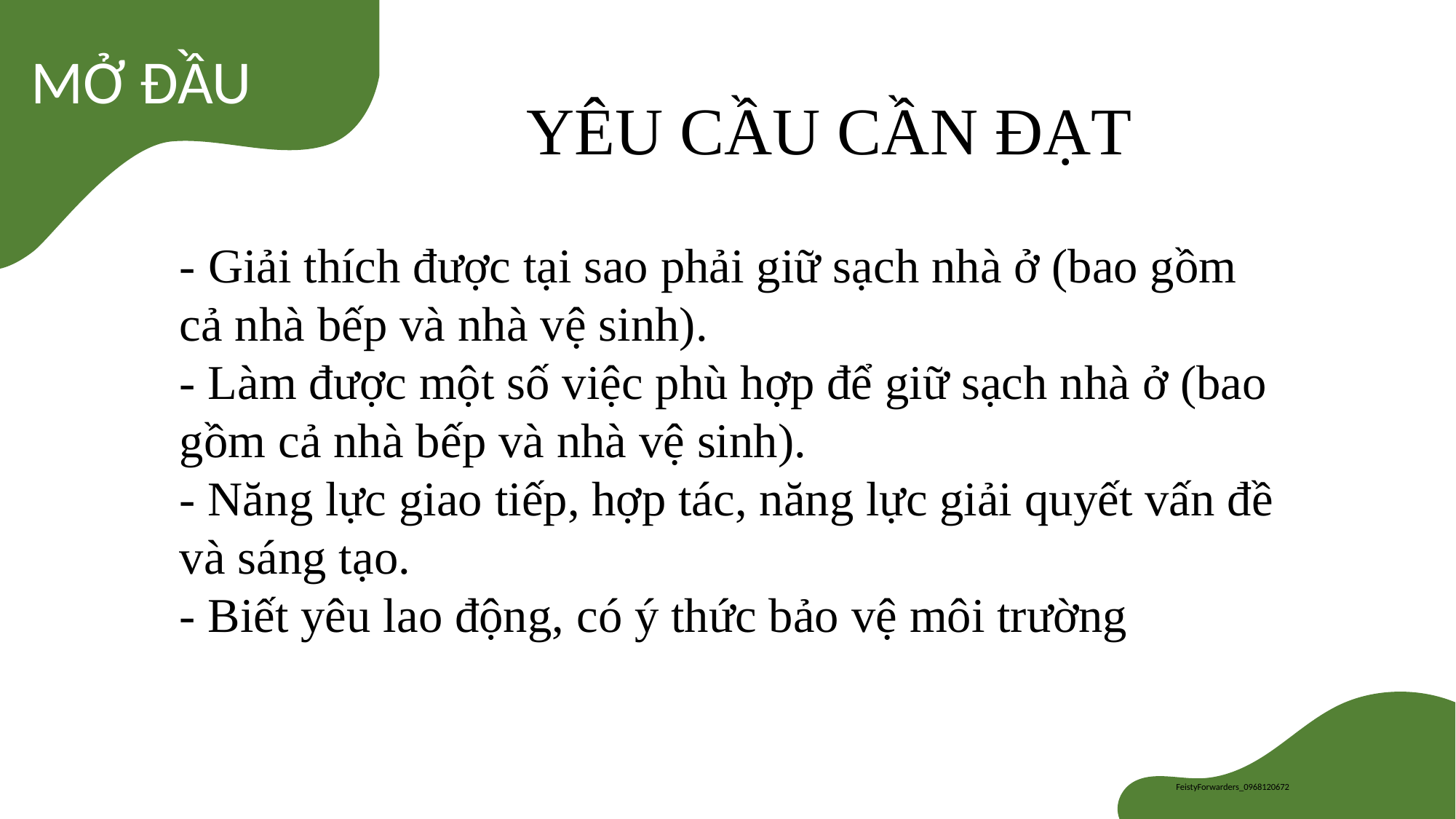

YÊU CẦU CẦN ĐẠT
- Giải thích được tại sao phải giữ sạch nhà ở (bao gồm cả nhà bếp và nhà vệ sinh).
- Làm được một số việc phù hợp để giữ sạch nhà ở (bao gồm cả nhà bếp và nhà vệ sinh).
- Năng lực giao tiếp, hợp tác, năng lực giải quyết vấn đề và sáng tạo.
- Biết yêu lao động, có ý thức bảo vệ môi trường